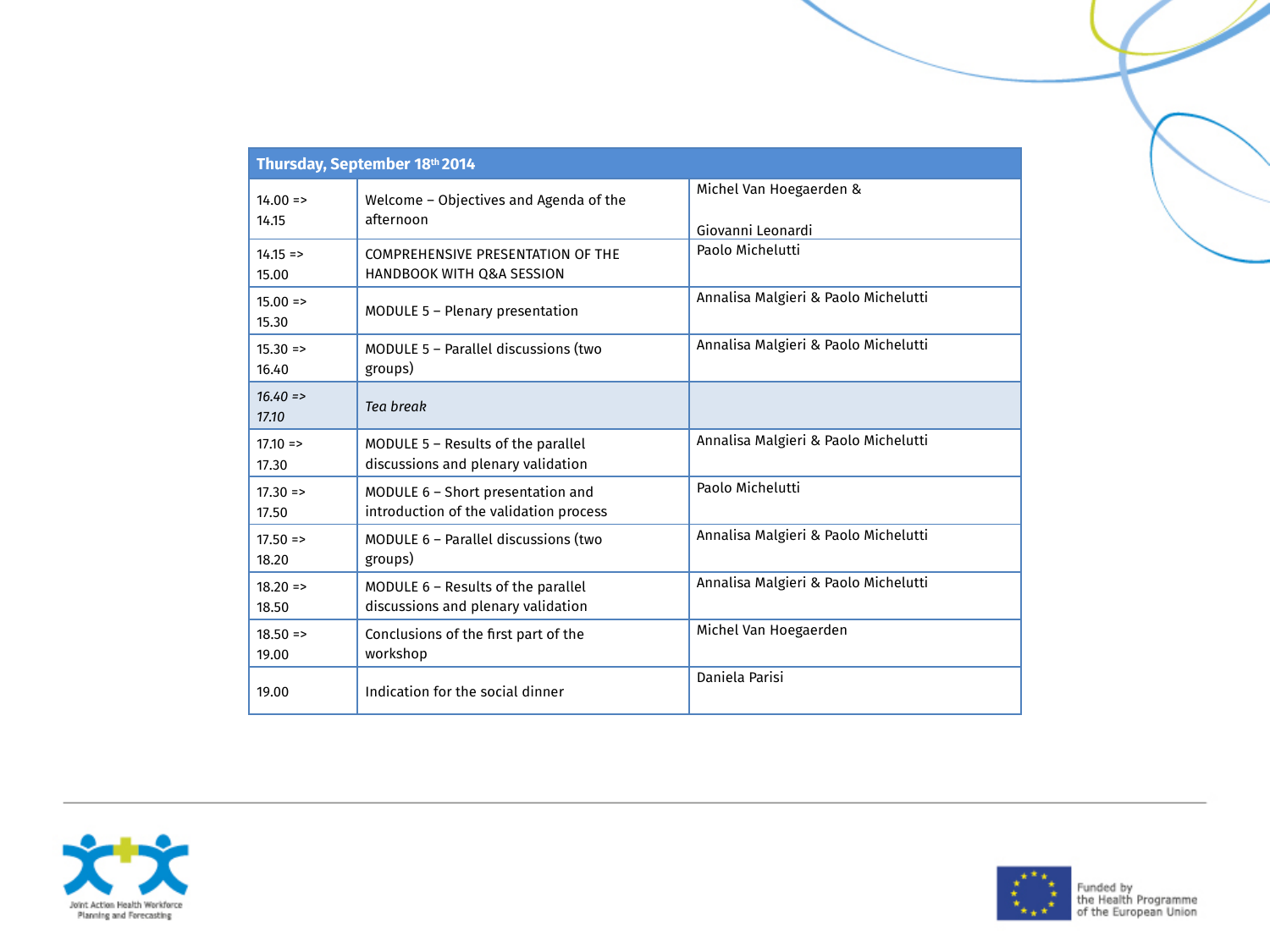

| Thursday, September 18th 2014 |  |  |  |
| --- | --- | --- | --- |
| 14.00 => 14.15 |  | Welcome – Objectives and Agenda of the afternoon | Michel Van Hoegaerden & Giovanni Leonardi |
| 14.15 => 15.00 |  | COMPREHENSIVE PRESENTATION OF THE HANDBOOK WITH Q&A SESSION | Paolo Michelutti |
| 15.00 => 15.30 |  | MODULE 5 – Plenary presentation | Annalisa Malgieri & Paolo Michelutti |
| 15.30 => 16.40 |  | MODULE 5 – Parallel discussions (two groups) | Annalisa Malgieri & Paolo Michelutti |
| 16.40 => 17.10 |  | Tea break |  |
| 17.10 => 17.30 |  | MODULE 5 – Results of the parallel discussions and plenary validation | Annalisa Malgieri & Paolo Michelutti |
| 17.30 => 17.50 |  | MODULE 6 – Short presentation and introduction of the validation process | Paolo Michelutti |
| 17.50 => 18.20 |  | MODULE 6 – Parallel discussions (two groups) | Annalisa Malgieri & Paolo Michelutti |
| 18.20 => 18.50 |  | MODULE 6 – Results of the parallel discussions and plenary validation | Annalisa Malgieri & Paolo Michelutti |
| 18.50 => 19.00 |  | Conclusions of the first part of the workshop | Michel Van Hoegaerden |
| 19.00 |  | Indication for the social dinner | Daniela Parisi |